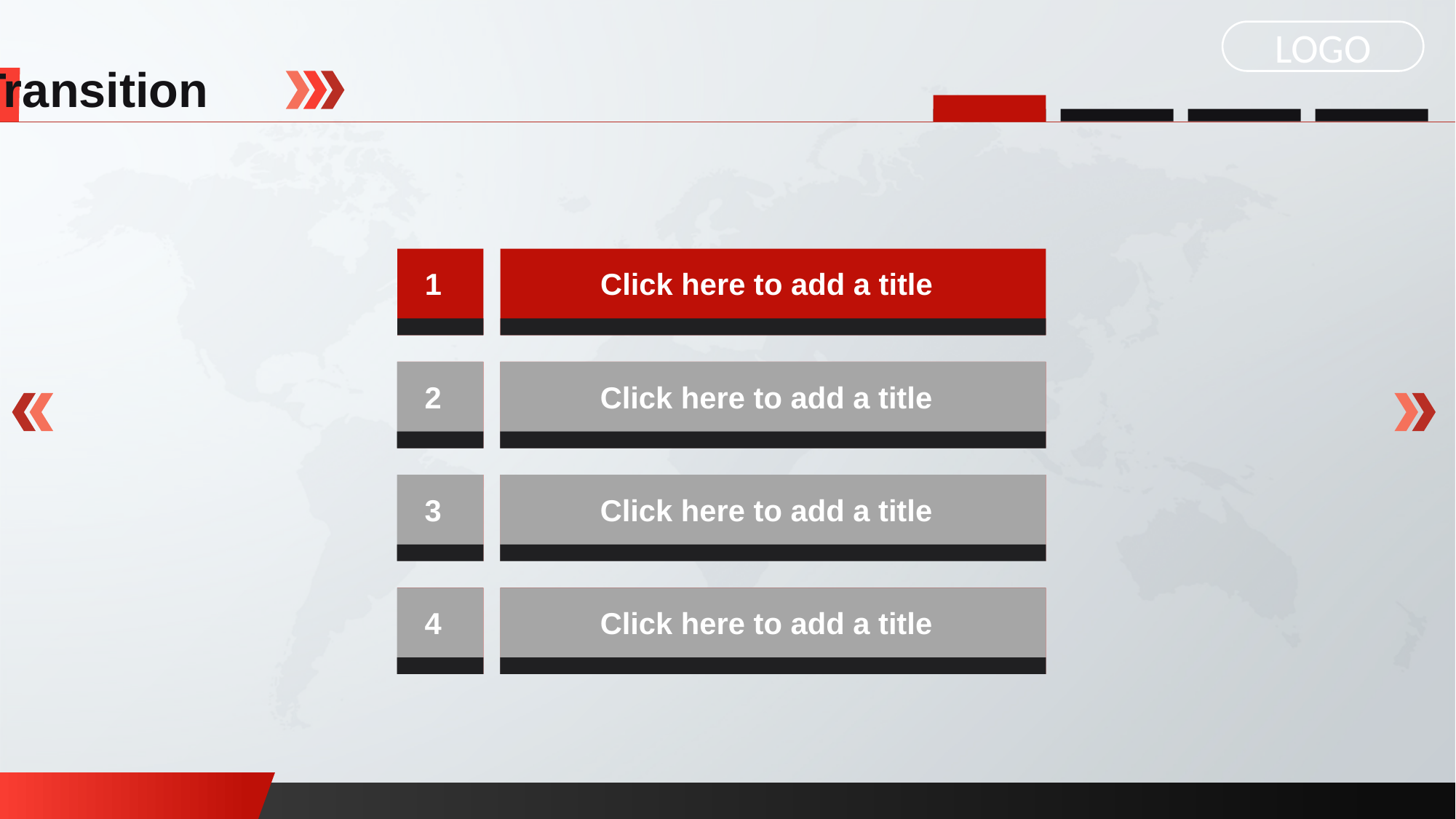

LOGO
Transition

1
Click here to add a title

2
Click here to add a title

3
Click here to add a title

4
Click here to add a title

2
Click here to add a title

3
Click here to add a title

4
Click here to add a title